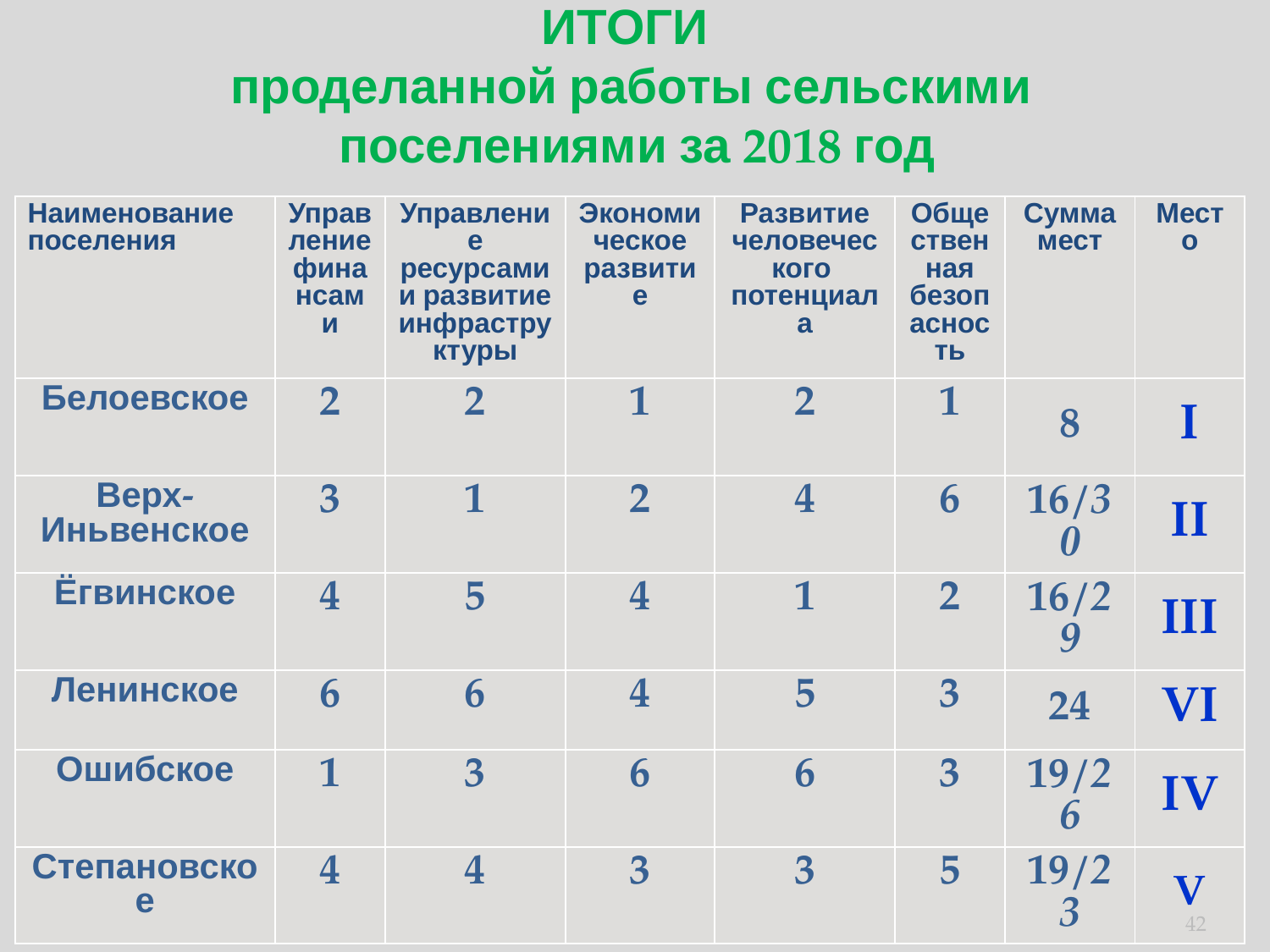

# ИТОГИ проделанной работы сельскими поселениями за 2018 год
| Наименование поселения | Управление финансами | Управление ресурсами и развитие инфраструктуры | Экономическое развитие | Развитие человеческого потенциала | Общественная безопасность | Сумма мест | Место |
| --- | --- | --- | --- | --- | --- | --- | --- |
| Белоевское | 2 | 2 | 1 | 2 | 1 | 8 | I |
| Верх- Иньвенское | 3 | 1 | 2 | 4 | 6 | 16/30 | II |
| Ёгвинское | 4 | 5 | 4 | 1 | 2 | 16/29 | III |
| Ленинское | 6 | 6 | 4 | 5 | 3 | 24 | VI |
| Ошибское | 1 | 3 | 6 | 6 | 3 | 19/26 | IV |
| Степановское | 4 | 4 | 3 | 3 | 5 | 19/23 | V |
42